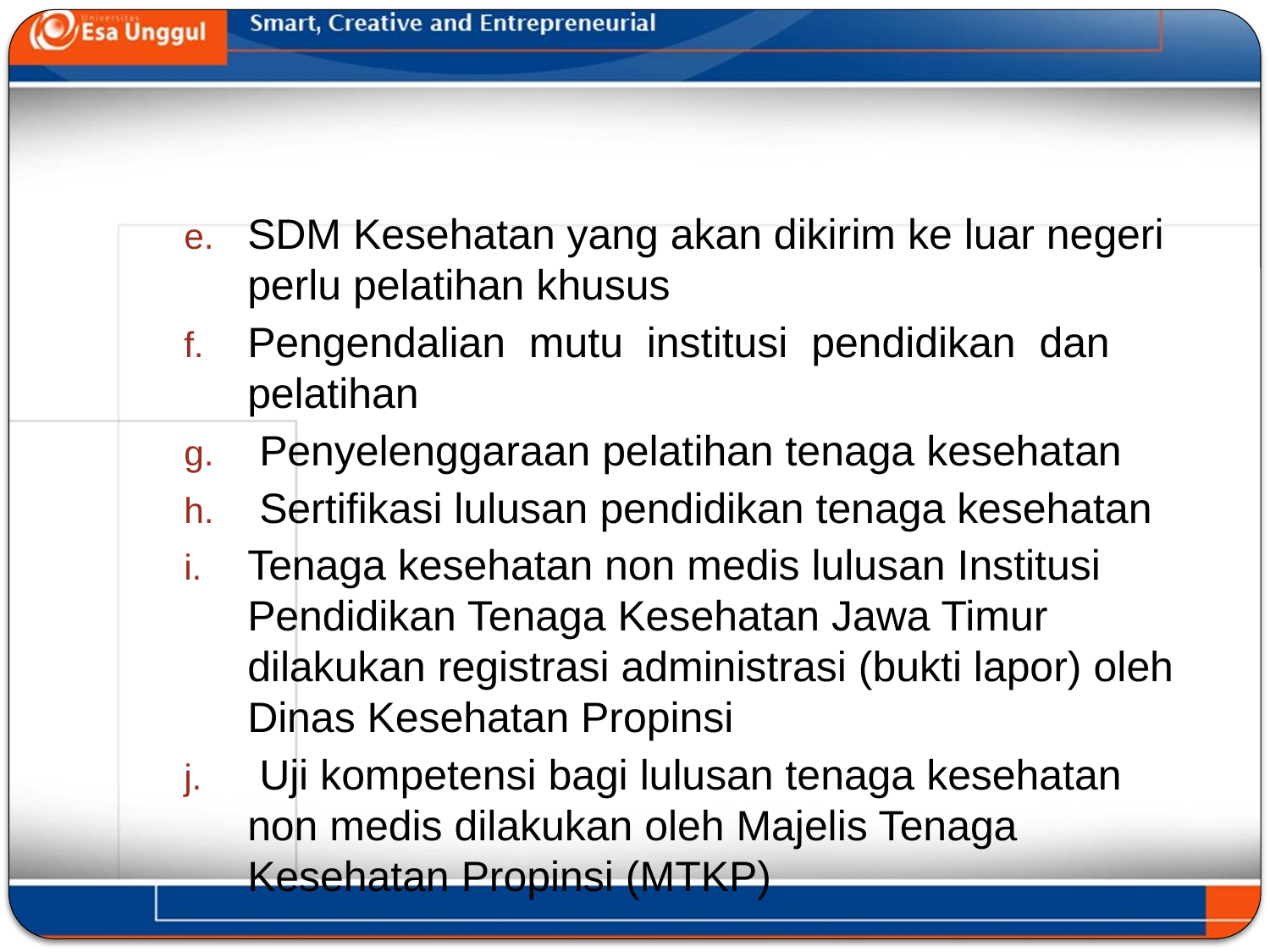

#
SDM Kesehatan yang akan dikirim ke luar negeri perlu pelatihan khusus
Pengendalian  mutu  institusi  pendidikan  dan pelatihan
 Penyelenggaraan pelatihan tenaga kesehatan
 Sertifikasi lulusan pendidikan tenaga kesehatan
Tenaga kesehatan non medis lulusan Institusi Pendidikan Tenaga Kesehatan Jawa Timur dilakukan registrasi administrasi (bukti lapor) oleh Dinas Kesehatan Propinsi
 Uji kompetensi bagi lulusan tenaga kesehatan non medis dilakukan oleh Majelis Tenaga Kesehatan Propinsi (MTKP)